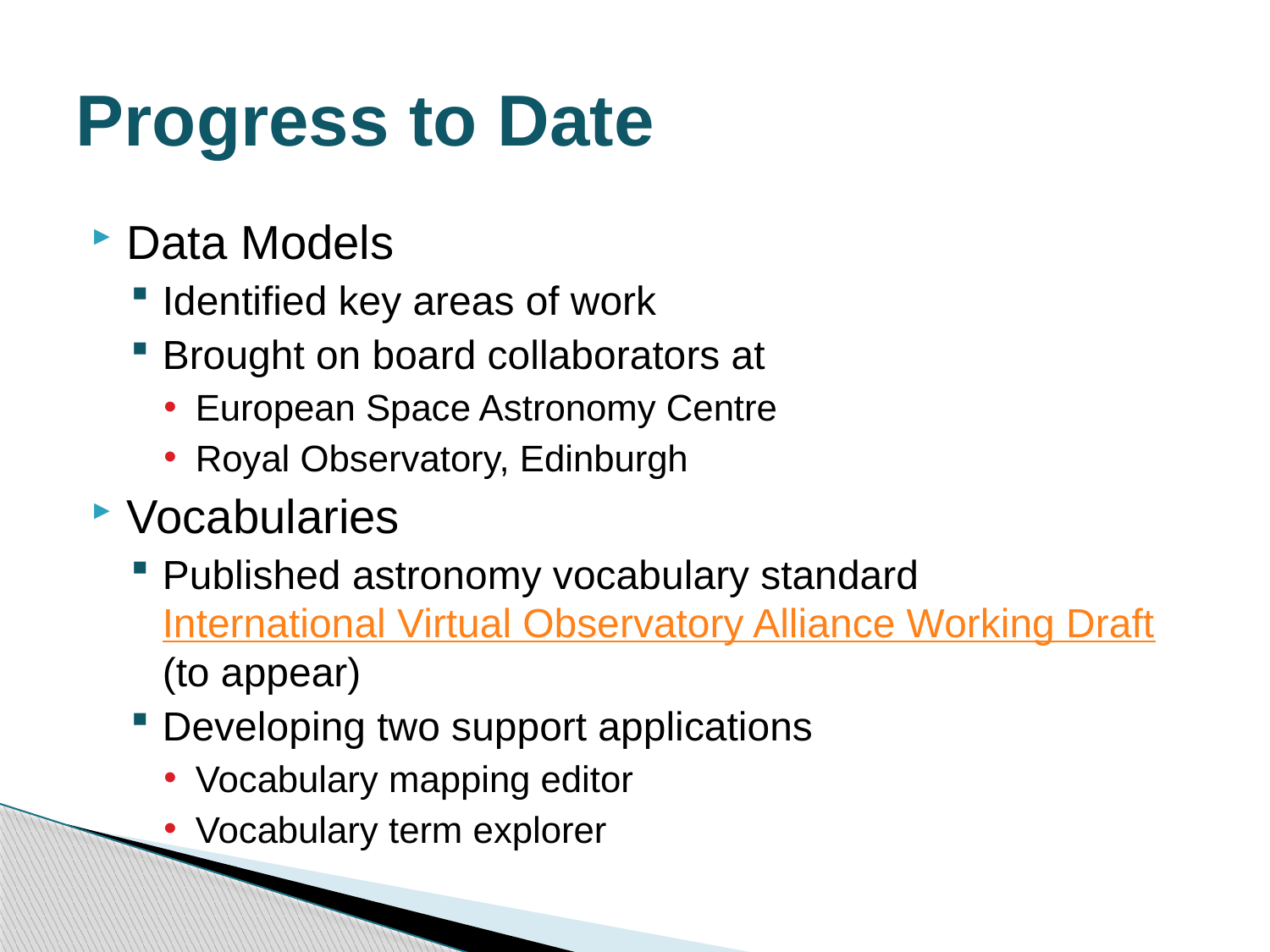

# Progress to Date
Data Models
Identified key areas of work
Brought on board collaborators at
European Space Astronomy Centre
Royal Observatory, Edinburgh
Vocabularies
Published astronomy vocabulary standard International Virtual Observatory Alliance Working Draft (to appear)
Developing two support applications
Vocabulary mapping editor
Vocabulary term explorer